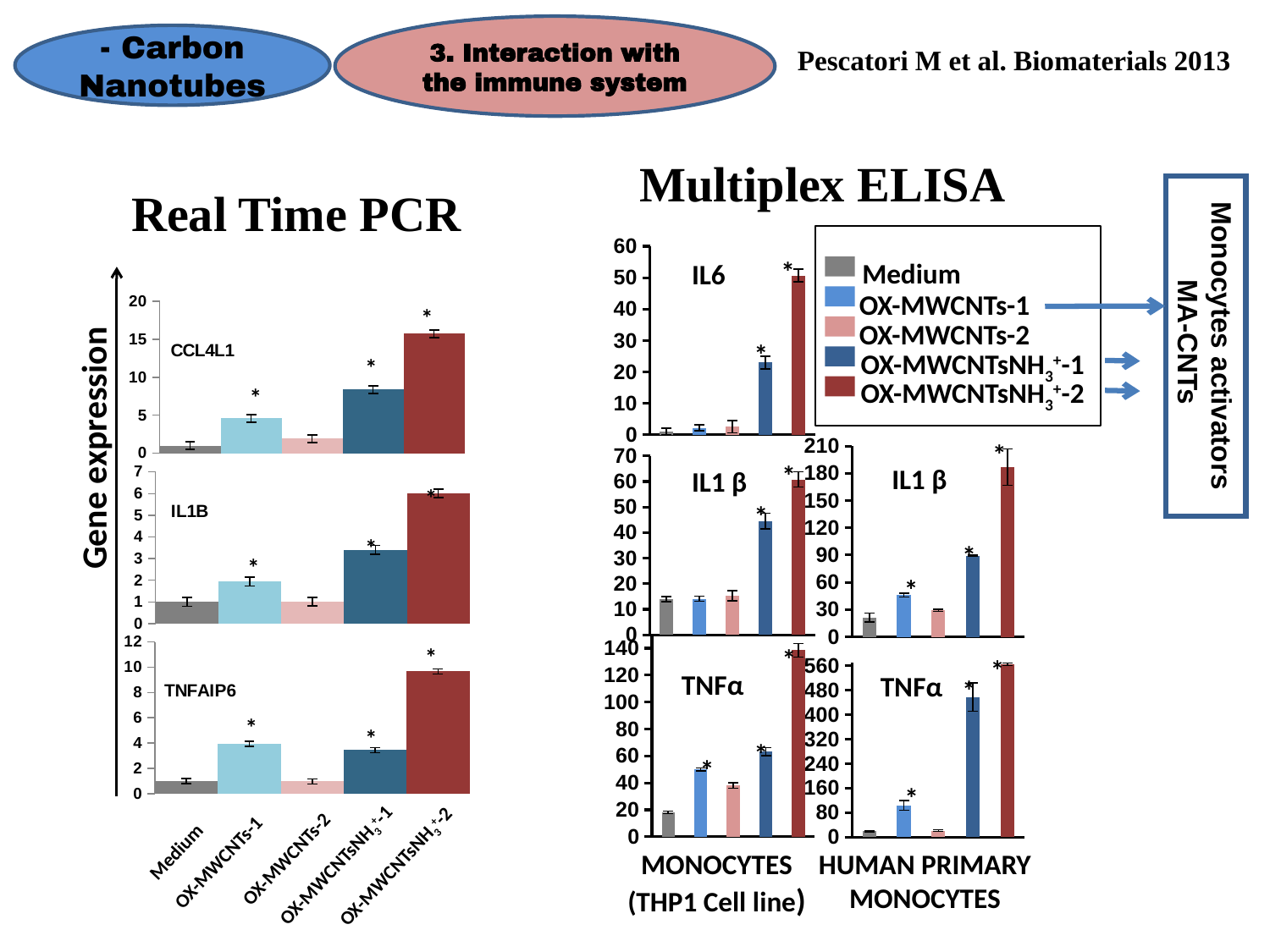

3. Interaction with the immune system
- Carbon Nanotubes
Pescatori M et al. Biomaterials 2013
Multiplex ELISA
Real Time PCR

### Chart

| Category |  |
|---|---|

### Chart: CCL4L1

| Category |  |
|---|---|
| C | 1.0 |
| M2 | 4.5795314562552045 |
| M1 | 1.9028343840221793 |
| M3 | 8.370516616712177 |
| M4 | 15.722404855502576 |
*
Medium
IL6

OX-MWCNTs-1

 *
Monocytes activators MA-CNTs
OX-MWCNTs-2

*
OX-MWCNTsNH3+-1
 *

OX-MWCNTsNH3+-2
 *

### Chart: IL1B

| Category |  |
|---|---|
| C | 1.0 |
| M2 | 1.942839423730772 |
| M1 | 1.015354370968018 |
| M3 | 3.4002716291438 |
| M4 | 6.008826781184903 |
Gene expression

### Chart

| Category |  |
|---|---|
*

### Chart

| Category |  |
|---|---|
*
IL1 β
IL1 β
 *
*
 *
*
 *
*

### Chart: TNFAIP6

| Category |  |
|---|---|
| C | 1.0 |
| M2 | 3.9380096867569208 |
| M1 | 0.9777245612102287 |
| M3 | 3.4427625009736977 |
| M4 | 9.665426066481157 |

### Chart

| Category |  |
|---|---|
*
 *
*

### Chart

| Category |  |
|---|---|
TNFα
TNFα
*
 *
 *
*
*
*
Medium
OX-MWCNTs-2
MONOCYTES
(THP1 Cell line)
HUMAN PRIMARY
MONOCYTES
OX-MWCNTs-1
OX-MWCNTsNH3+-1
OX-MWCNTsNH3+-2